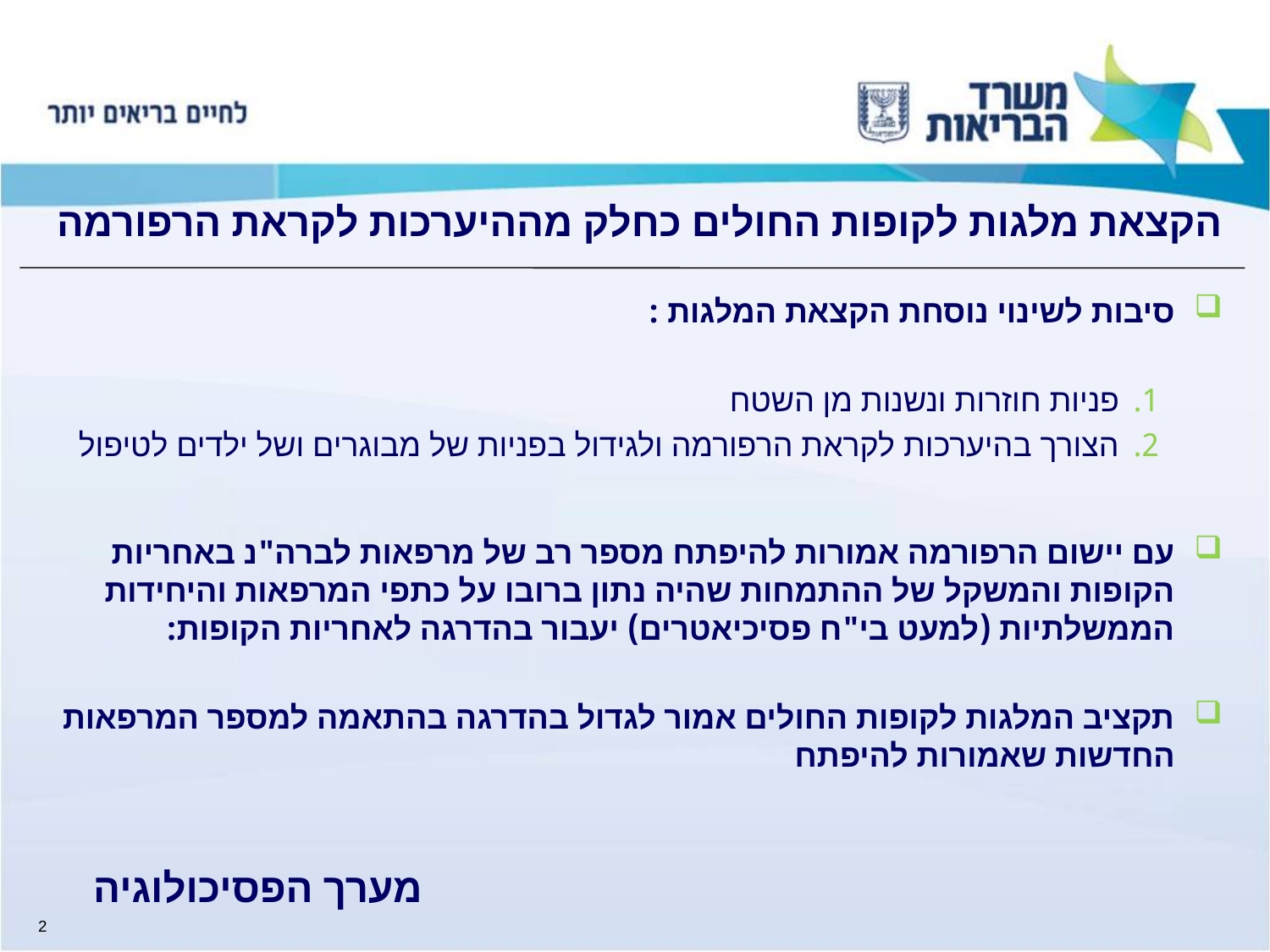

# הקצאת מלגות לקופות החולים כחלק מההיערכות לקראת הרפורמה
סיבות לשינוי נוסחת הקצאת המלגות :

פניות חוזרות ונשנות מן השטח
הצורך בהיערכות לקראת הרפורמה ולגידול בפניות של מבוגרים ושל ילדים לטיפול

עם יישום הרפורמה אמורות להיפתח מספר רב של מרפאות לברה"נ באחריות הקופות והמשקל של ההתמחות שהיה נתון ברובו על כתפי המרפאות והיחידות הממשלתיות (למעט בי"ח פסיכיאטרים) יעבור בהדרגה לאחריות הקופות:

תקציב המלגות לקופות החולים אמור לגדול בהדרגה בהתאמה למספר המרפאות החדשות שאמורות להיפתח

מערך הפסיכולוגיה